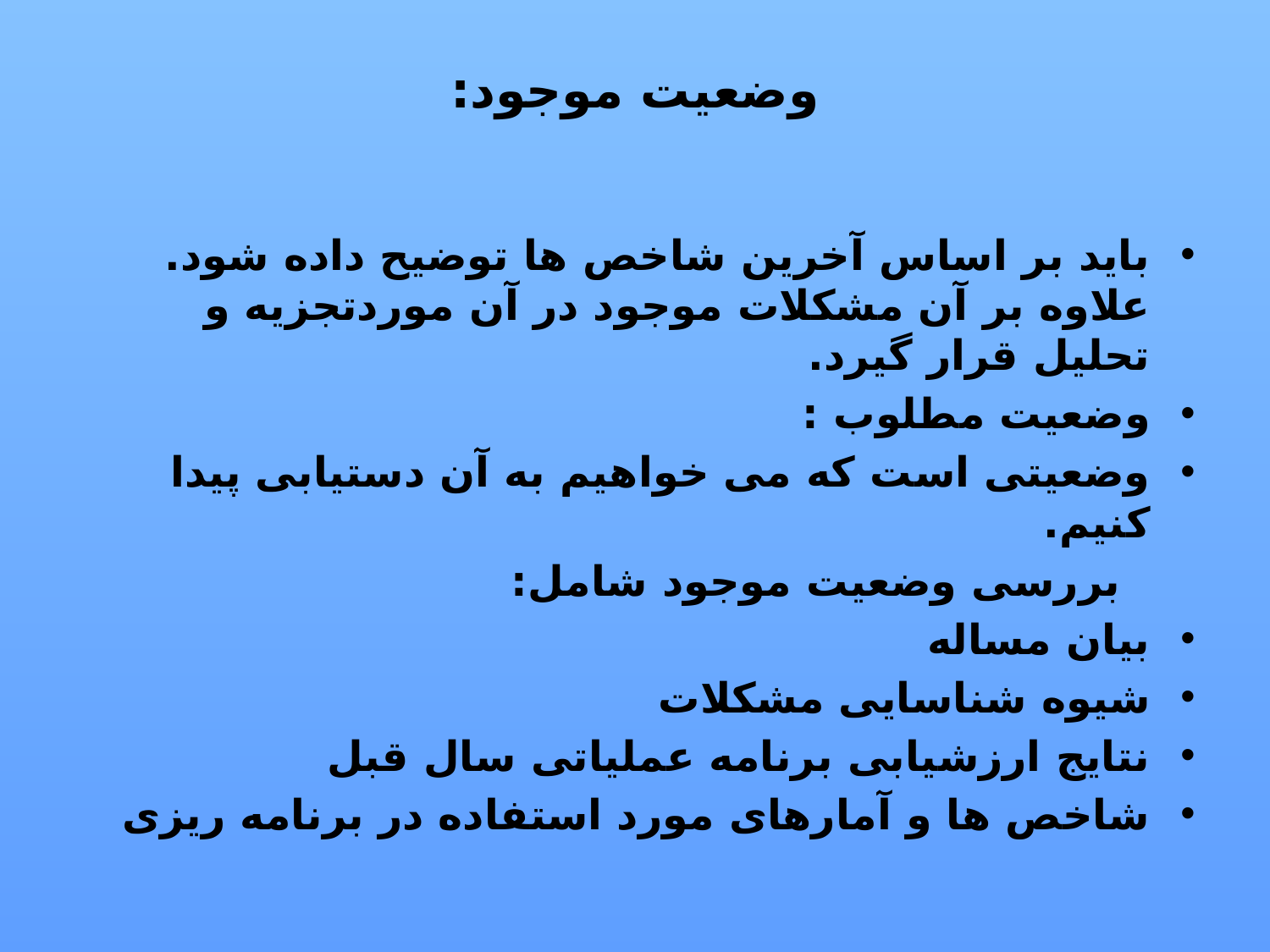

# وضعیت موجود:
باید بر اساس آخرین شاخص ها توضیح داده شود. علاوه بر آن مشکلات موجود در آن موردتجزیه و تحلیل قرار گیرد.
وضعیت مطلوب :
وضعیتی است که می خواهیم به آن دستیابی پیدا کنیم.
     بررسی وضعیت موجود شامل:
بیان مساله
شیوه شناسایی مشکلات
نتایج ارزشیابی برنامه عملیاتی سال قبل
شاخص ها و آمارهای مورد استفاده در برنامه ریزی